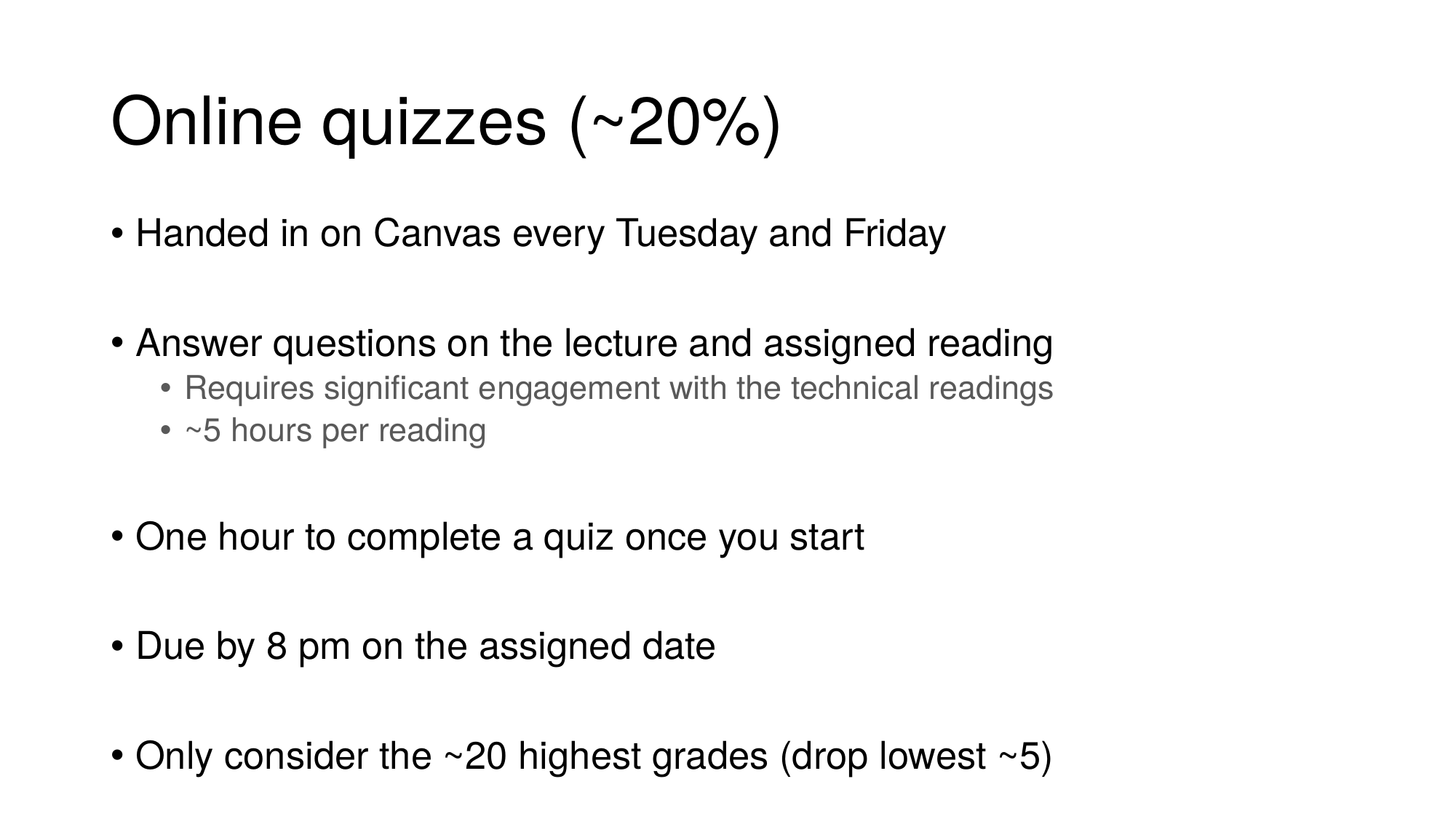

# Online quizzes (~20%)
Handed in on Canvas every Tuesday and Friday

Answer questions on the lecture and assigned reading
Requires significant engagement with the technical readings
~5 hours per reading

One hour to complete a quiz once you start

Due by 8 pm on the assigned date

Only consider the ~20 highest grades (drop lowest ~5)